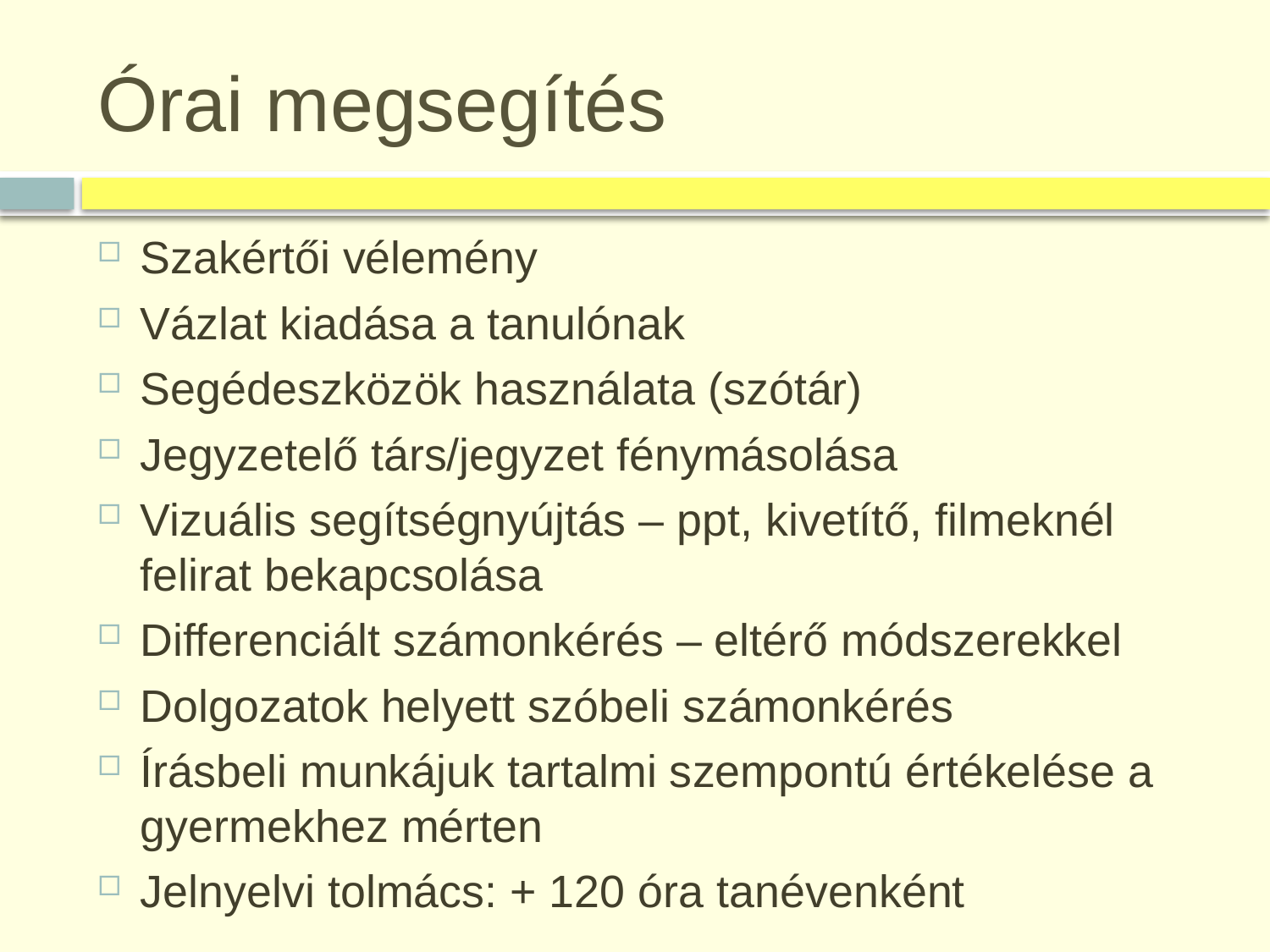

# Órai megsegítés
Szakértői vélemény
Vázlat kiadása a tanulónak
Segédeszközök használata (szótár)
Jegyzetelő társ/jegyzet fénymásolása
Vizuális segítségnyújtás – ppt, kivetítő, filmeknél felirat bekapcsolása
Differenciált számonkérés – eltérő módszerekkel
Dolgozatok helyett szóbeli számonkérés
Írásbeli munkájuk tartalmi szempontú értékelése a gyermekhez mérten
Jelnyelvi tolmács: + 120 óra tanévenként